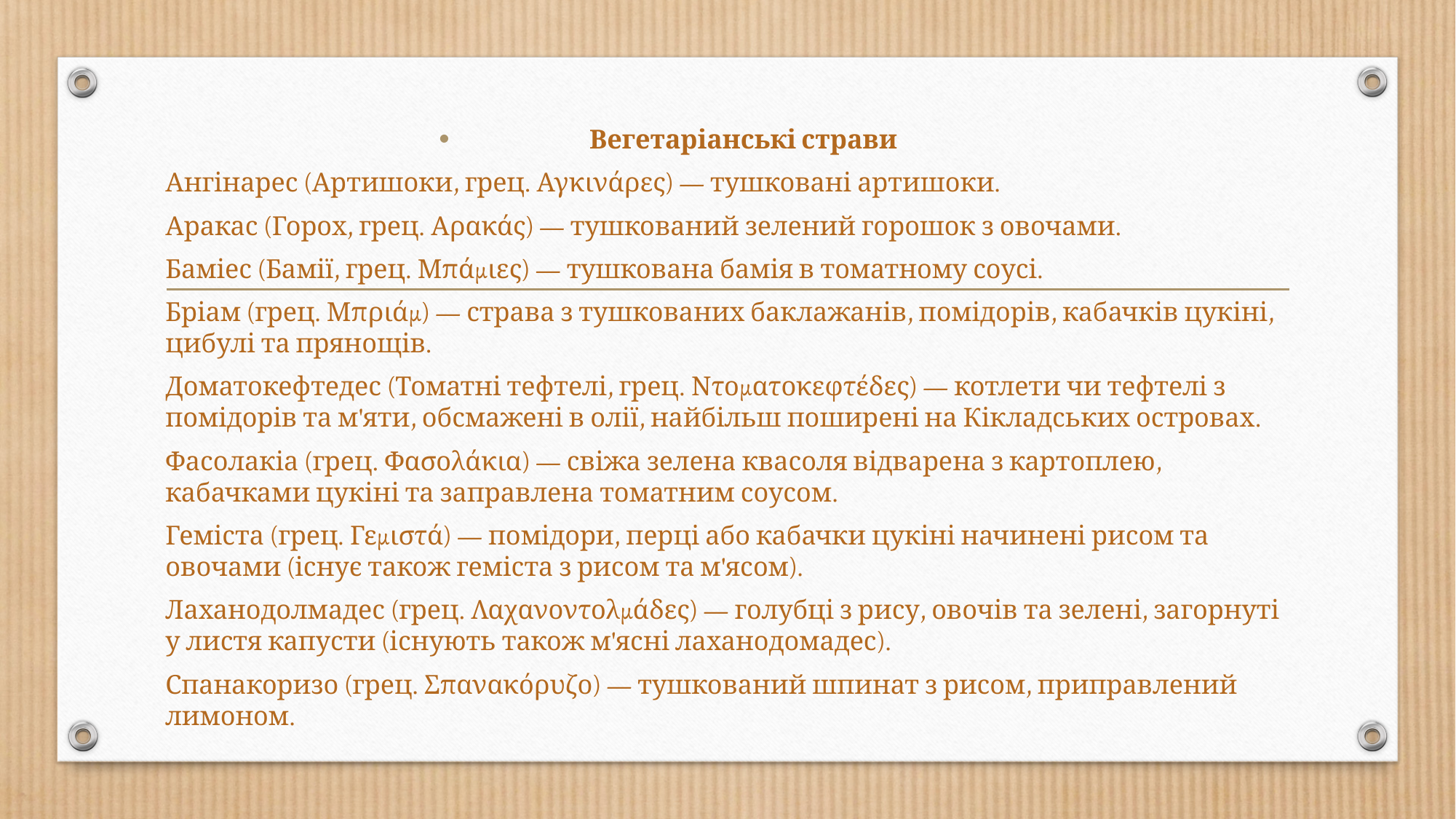

Вегетаріанські страви
Ангінарес (Артишоки, грец. Αγκινάρες) — тушковані артишоки.
Аракас (Горох, грец. Αρακάς) — тушкований зелений горошок з овочами.
Баміес (Бамії, грец. Μπάμιες) — тушкована бамія в томатному соусі.
Бріам (грец. Μπριάμ) — страва з тушкованих баклажанів, помідорів, кабачків цукіні, цибулі та прянощів.
Доматокефтедес (Томатні тефтелі, грец. Ντοματοκεφτέδες) — котлети чи тефтелі з помідорів та м'яти, обсмажені в олії, найбільш поширені на Кікладських островах.
Фасолакіа (грец. Φασολάκια) — свіжа зелена квасоля відварена з картоплею, кабачками цукіні та заправлена томатним соусом.
Геміста (грец. Γεμιστά) — помідори, перці або кабачки цукіні начинені рисом та овочами (існує також геміста з рисом та м'ясом).
Лаханодолмадес (грец. Λαχανοντολμάδες) — голубці з рису, овочів та зелені, загорнуті у листя капусти (існують також м'ясні лаханодомадес).
Спанакоризо (грец. Σπανακόρυζο) — тушкований шпинат з рисом, приправлений лимоном.